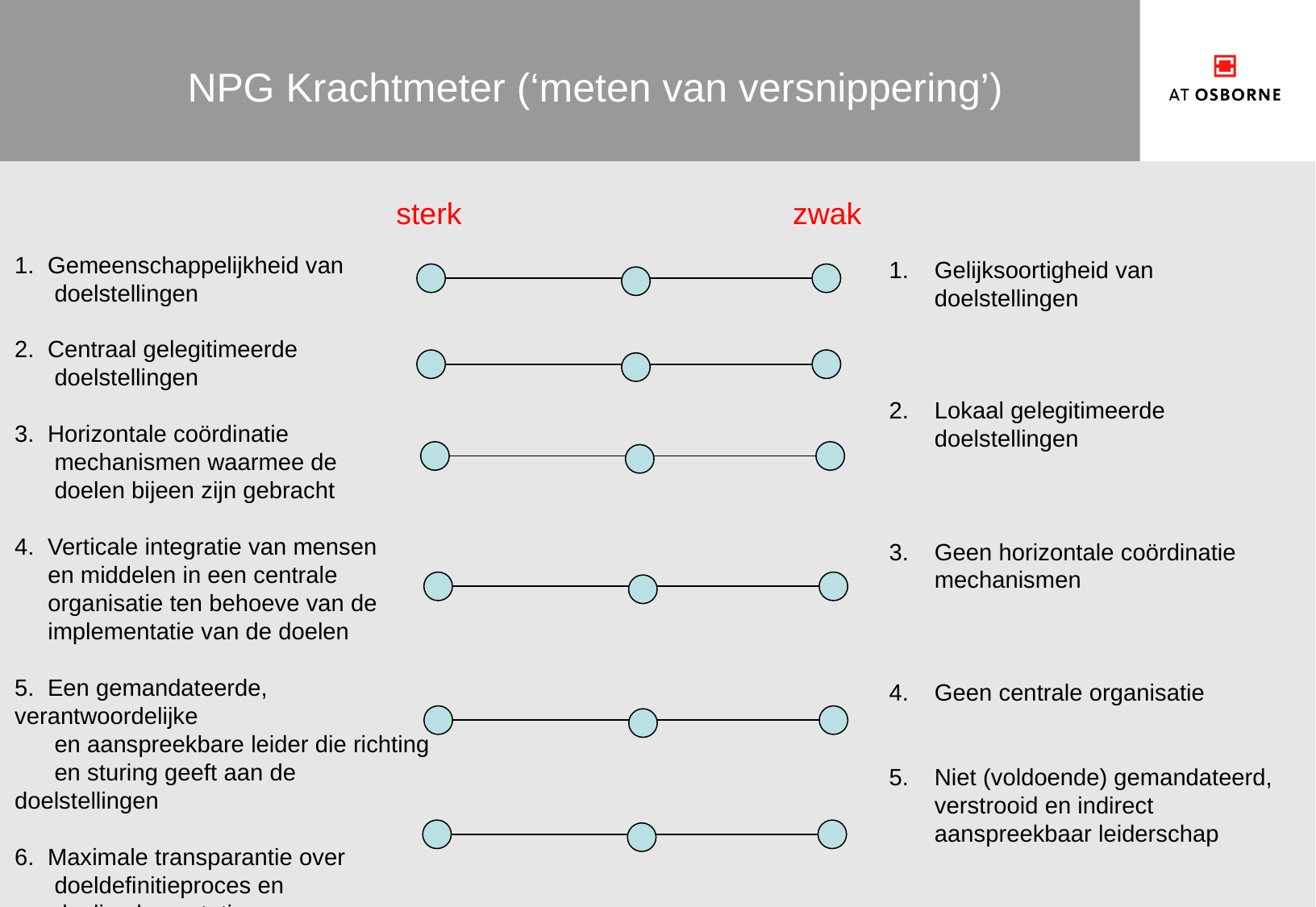

# NPG Krachtmeter (‘meten van versnippering’)
sterk			    zwak
1.  Gemeenschappelijkheid van
      doelstellingen

2.  Centraal gelegitimeerde
      doelstellingen

3.  Horizontale coördinatie
      mechanismen waarmee de
      doelen bijeen zijn gebracht

4.  Verticale integratie van mensen
     en middelen in een centrale
     organisatie ten behoeve van de
     implementatie van de doelen

5.  Een gemandateerde, verantwoordelijke
      en aanspreekbare leider die richting
      en sturing geeft aan de doelstellingen

6.  Maximale transparantie over
      doeldefinitieproces en
      doelimplementatieproces
Gelijksoortigheid van doelstellingen

Lokaal gelegitimeerde doelstellingen

Geen horizontale coördinatie mechanismen

Geen centrale organisatie

Niet (voldoende) gemandateerd, verstrooid en indirect aanspreekbaar leiderschap

6.    Geen transparantie